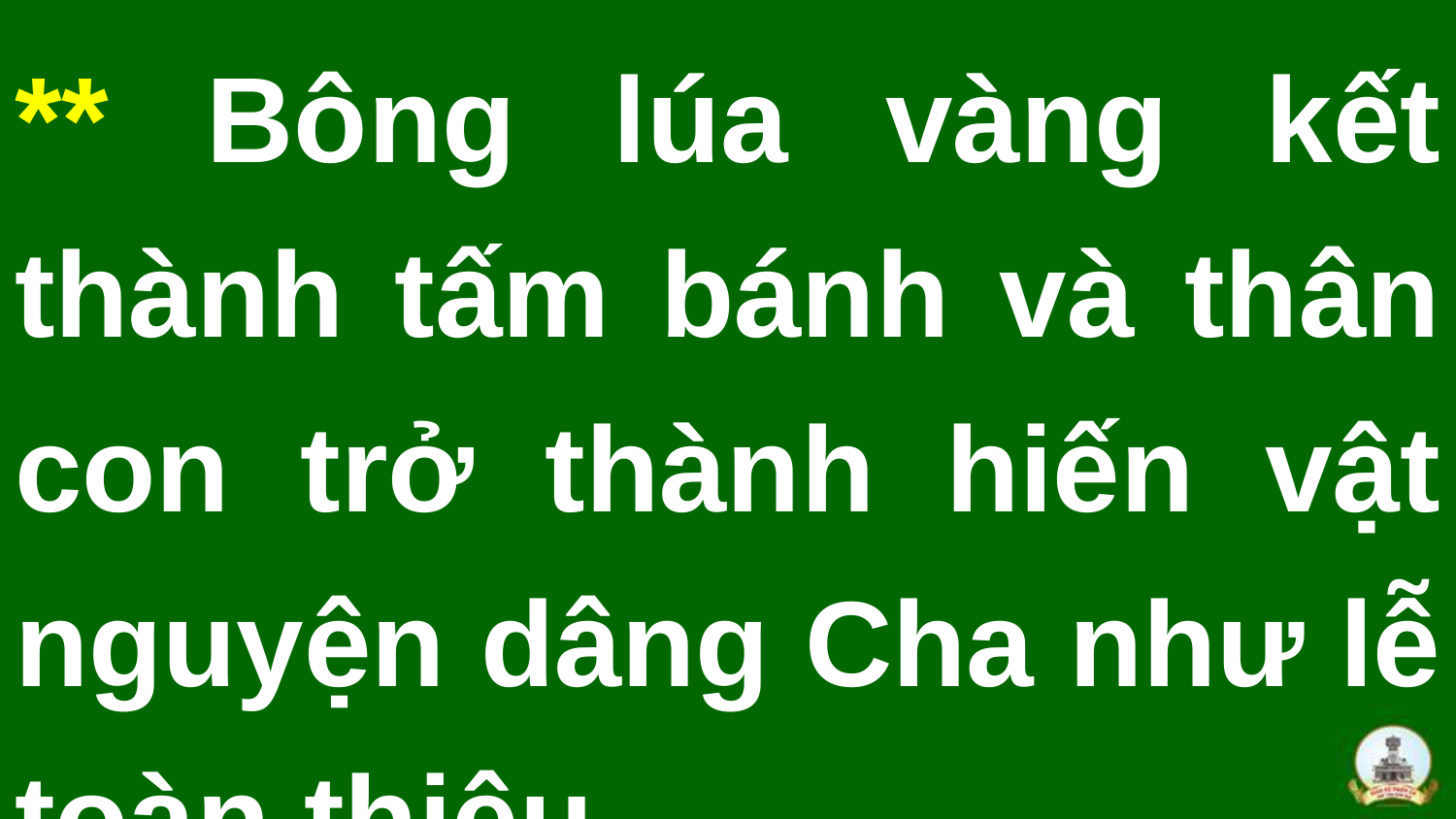

** Bông lúa vàng kết thành tấm bánh và thân con trở thành hiến vật nguyện dâng Cha như lễ toàn thiêu.